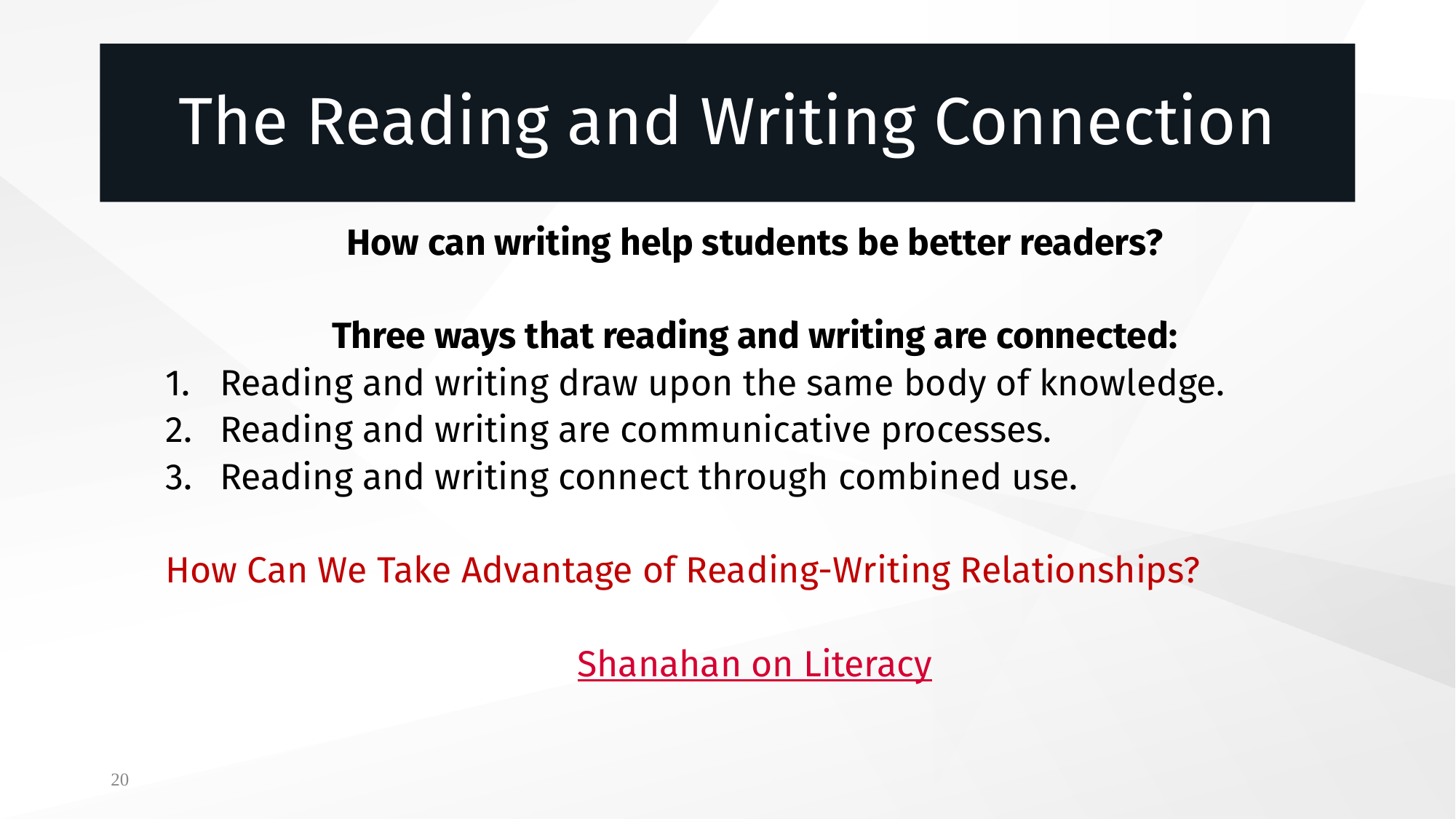

# The Reading and Writing Connection
How can writing help students be better readers?

Three ways that reading and writing are connected:
Reading and writing draw upon the same body of knowledge.
Reading and writing are communicative processes.
Reading and writing connect through combined use.

How Can We Take Advantage of Reading-Writing Relationships?

Shanahan on Literacy
20